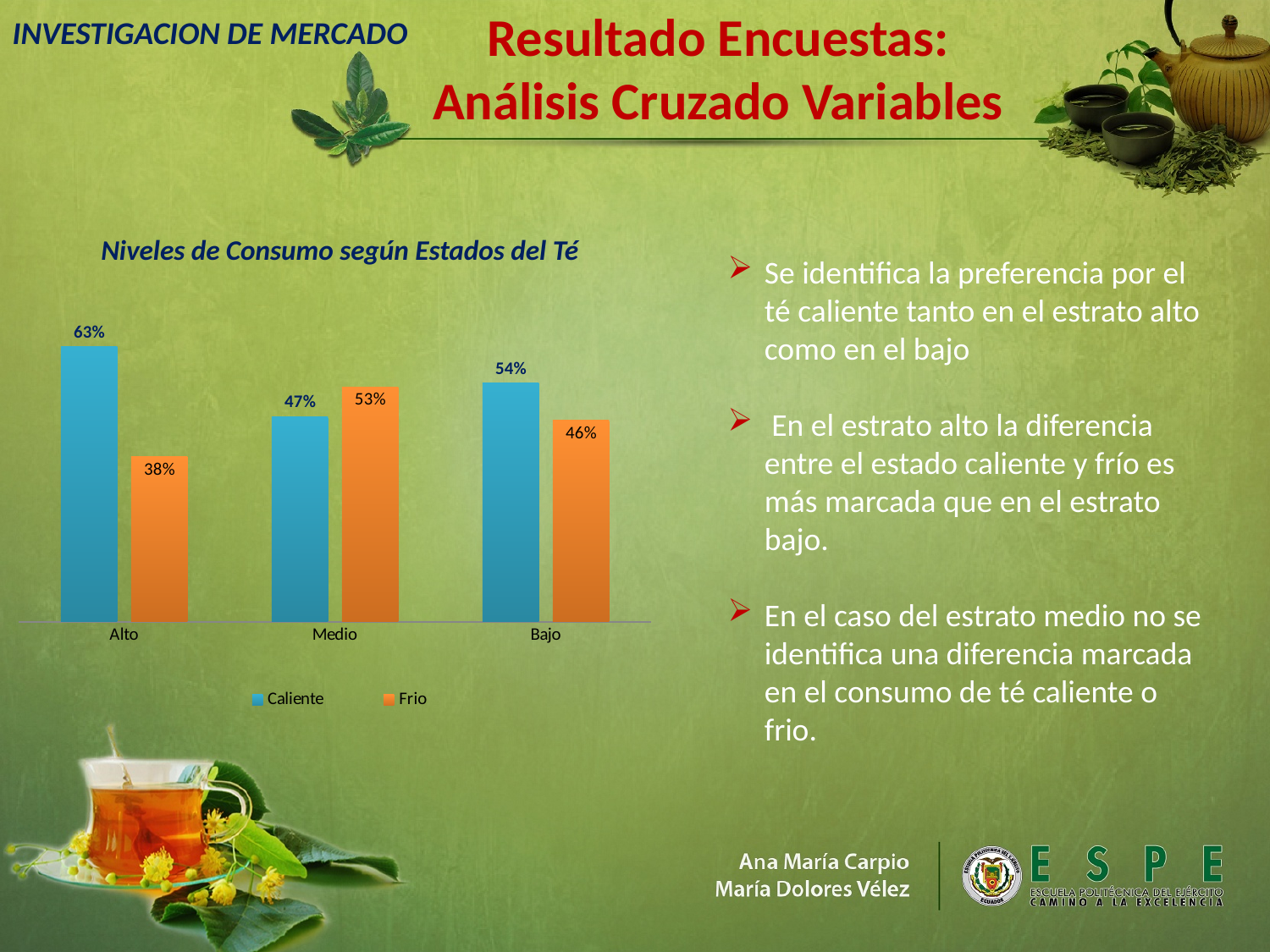

Resultado Encuestas: Análisis Cruzado Variables
INVESTIGACION DE MERCADO
Niveles de Consumo según Estados del Té
Se identifica la preferencia por el  té caliente tanto en el estrato alto como en el bajo

 En el estrato alto la diferencia entre el estado caliente y frío es más marcada que en el estrato bajo.

En el caso del estrato medio no se identifica una diferencia marcada en el consumo de té caliente o frio.

### Chart

| Category | Caliente | Frio |
|---|---|---|
| Alto | 0.6250000000000014 | 0.37500000000000067 |
| Medio | 0.46601941747572817 | 0.5339805825242718 |
| Bajo | 0.5425531914893601 | 0.45744680851063835 |